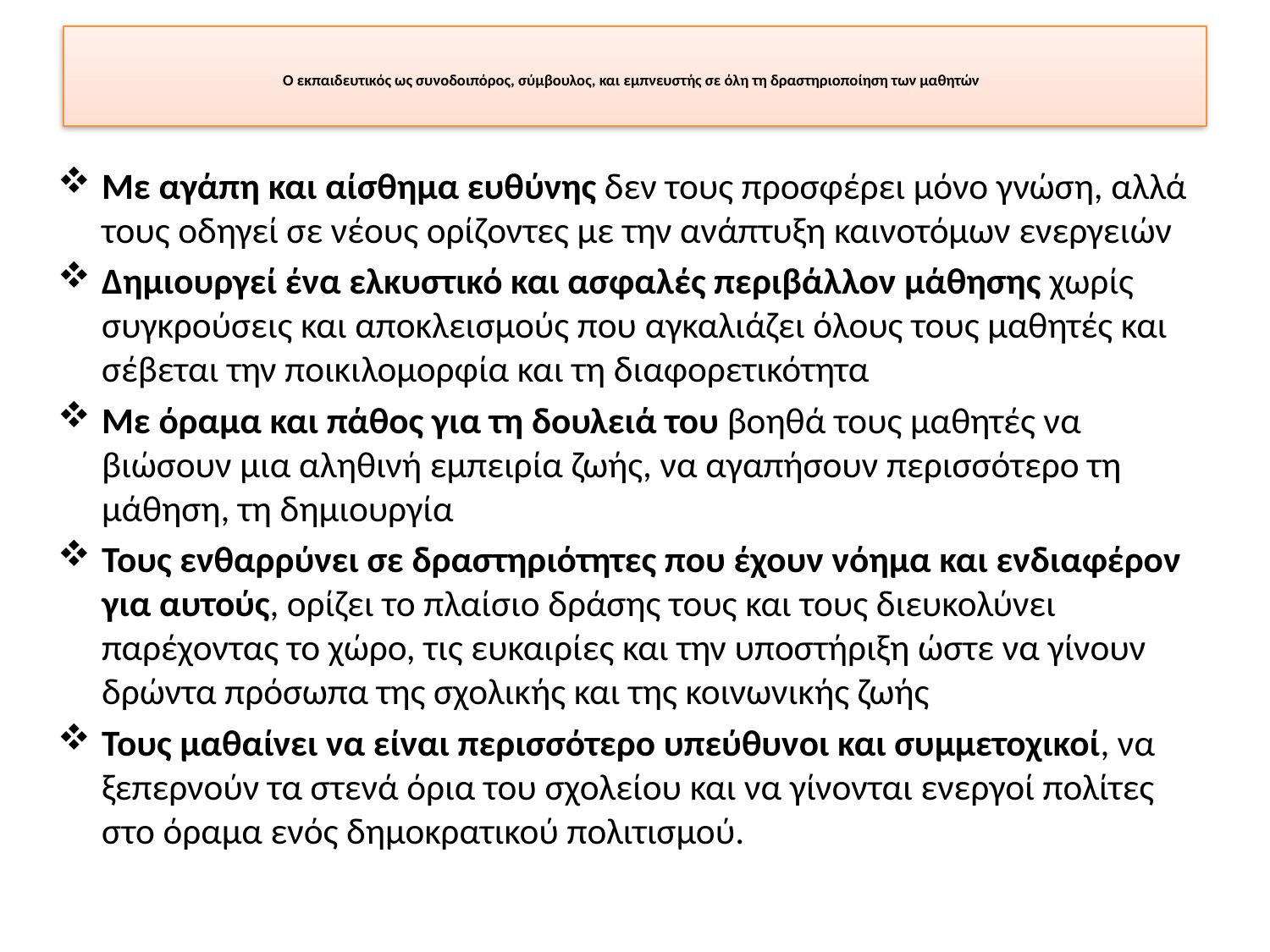

# Ο εκπαιδευτικός ως συνοδοιπόρος, σύμβουλος, και εμπνευστής σε όλη τη δραστηριοποίηση των μαθητών
Με αγάπη και αίσθημα ευθύνης δεν τους προσφέρει μόνο γνώση, αλλά τους οδηγεί σε νέους ορίζοντες με την ανάπτυξη καινοτόμων ενεργειών
Δημιουργεί ένα ελκυστικό και ασφαλές περιβάλλον μάθησης χωρίς συγκρούσεις και αποκλεισμούς που αγκαλιάζει όλους τους μαθητές και σέβεται την ποικιλομορφία και τη διαφορετικότητα
Με όραμα και πάθος για τη δουλειά του βοηθά τους μαθητές να βιώσουν μια αληθινή εμπειρία ζωής, να αγαπήσουν περισσότερο τη μάθηση, τη δημιουργία
Τους ενθαρρύνει σε δραστηριότητες που έχουν νόημα και ενδιαφέρον για αυτούς, ορίζει το πλαίσιο δράσης τους και τους διευκολύνει παρέχοντας το χώρο, τις ευκαιρίες και την υποστήριξη ώστε να γίνουν δρώντα πρόσωπα της σχολικής και της κοινωνικής ζωής
Τους μαθαίνει να είναι περισσότερο υπεύθυνοι και συμμετοχικοί, να ξεπερνούν τα στενά όρια του σχολείου και να γίνονται ενεργοί πολίτες στο όραμα ενός δημοκρατικού πολιτισμού.